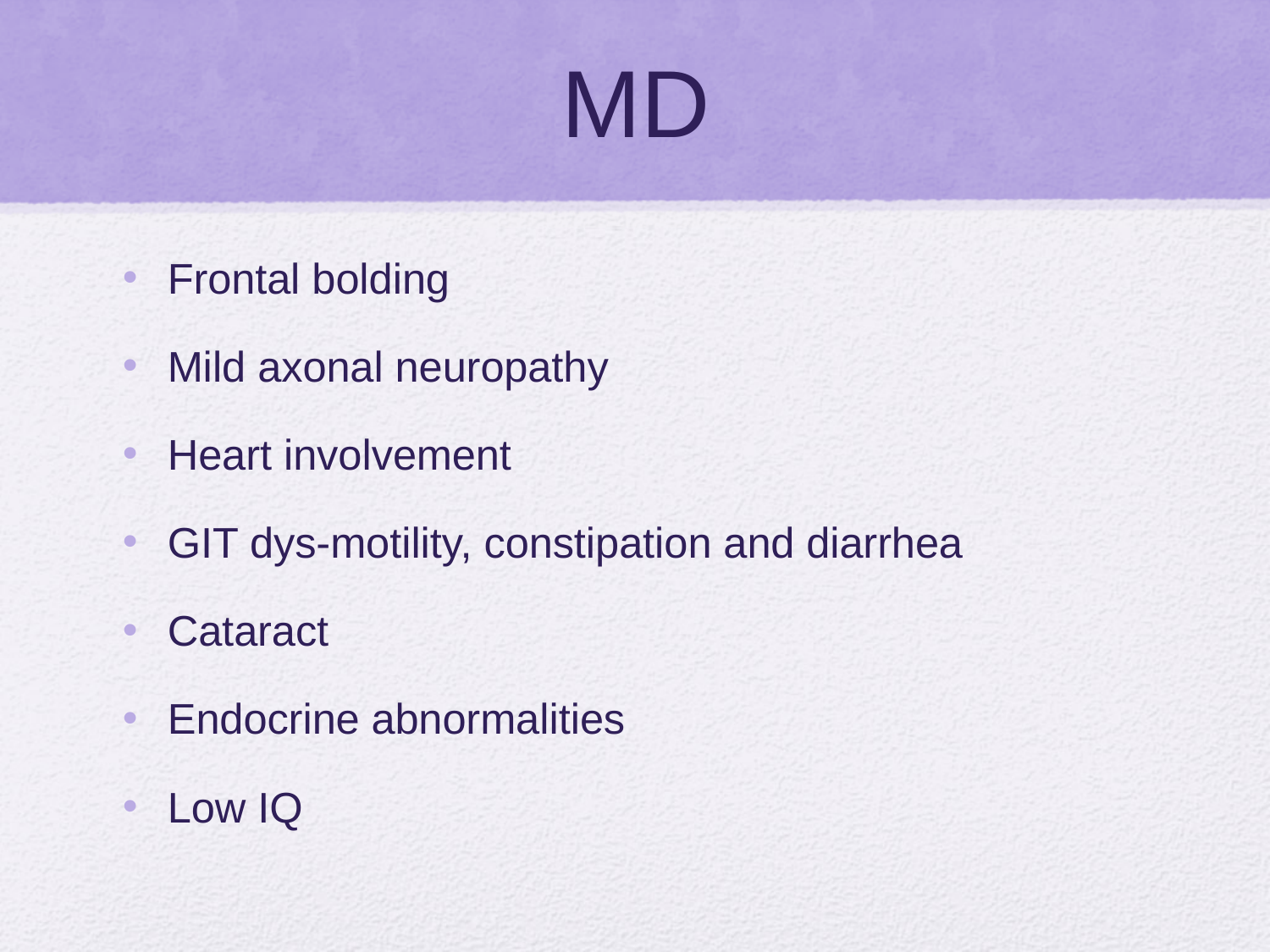

# MD
Frontal bolding
Mild axonal neuropathy
Heart involvement
GIT dys-motility, constipation and diarrhea
Cataract
Endocrine abnormalities
Low IQ